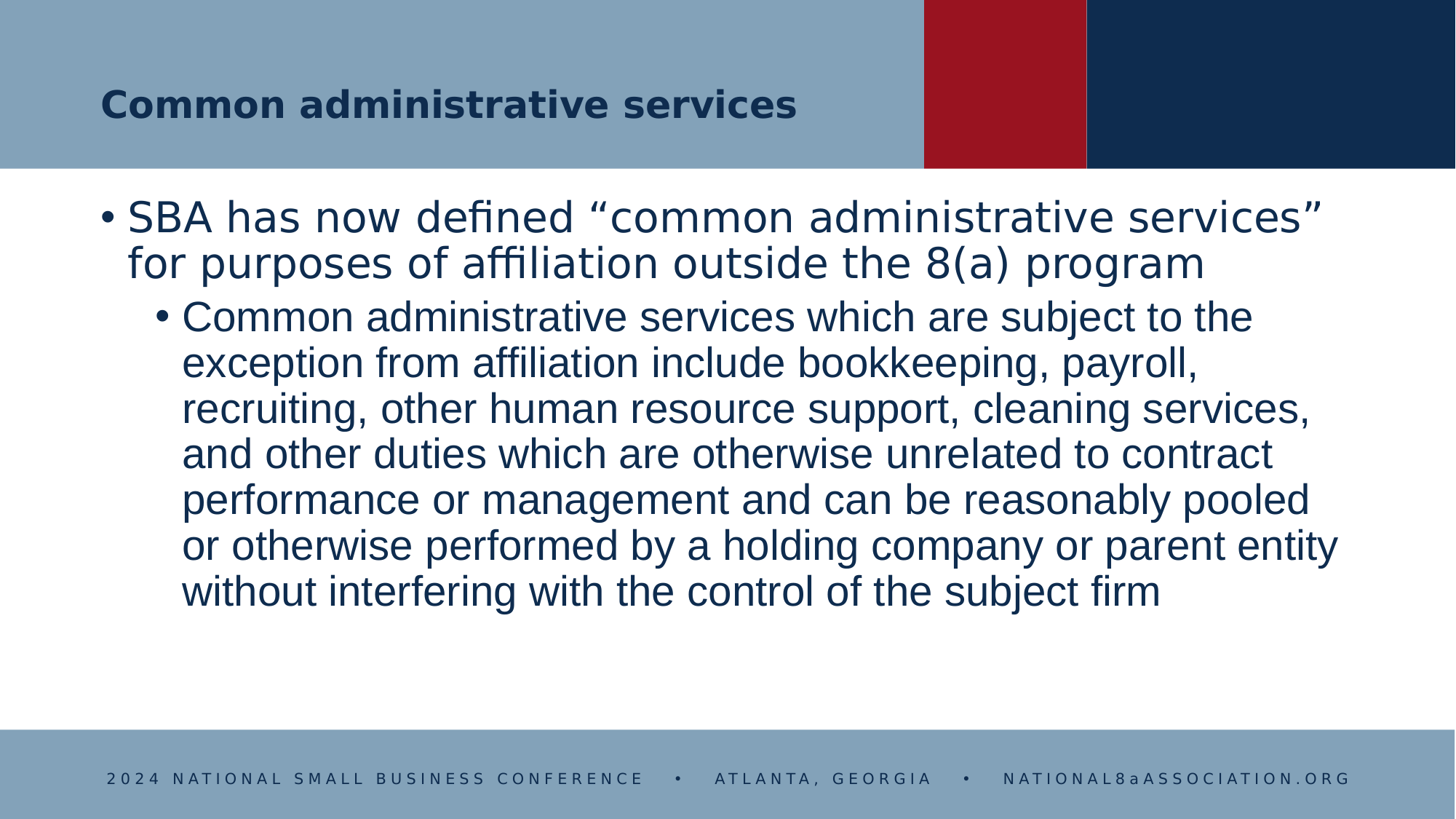

# Common administrative services
SBA has now defined “common administrative services” for purposes of affiliation outside the 8(a) program
Common administrative services which are subject to the exception from affiliation include bookkeeping, payroll, recruiting, other human resource support, cleaning services, and other duties which are otherwise unrelated to contract performance or management and can be reasonably pooled or otherwise performed by a holding company or parent entity without interfering with the control of the subject firm